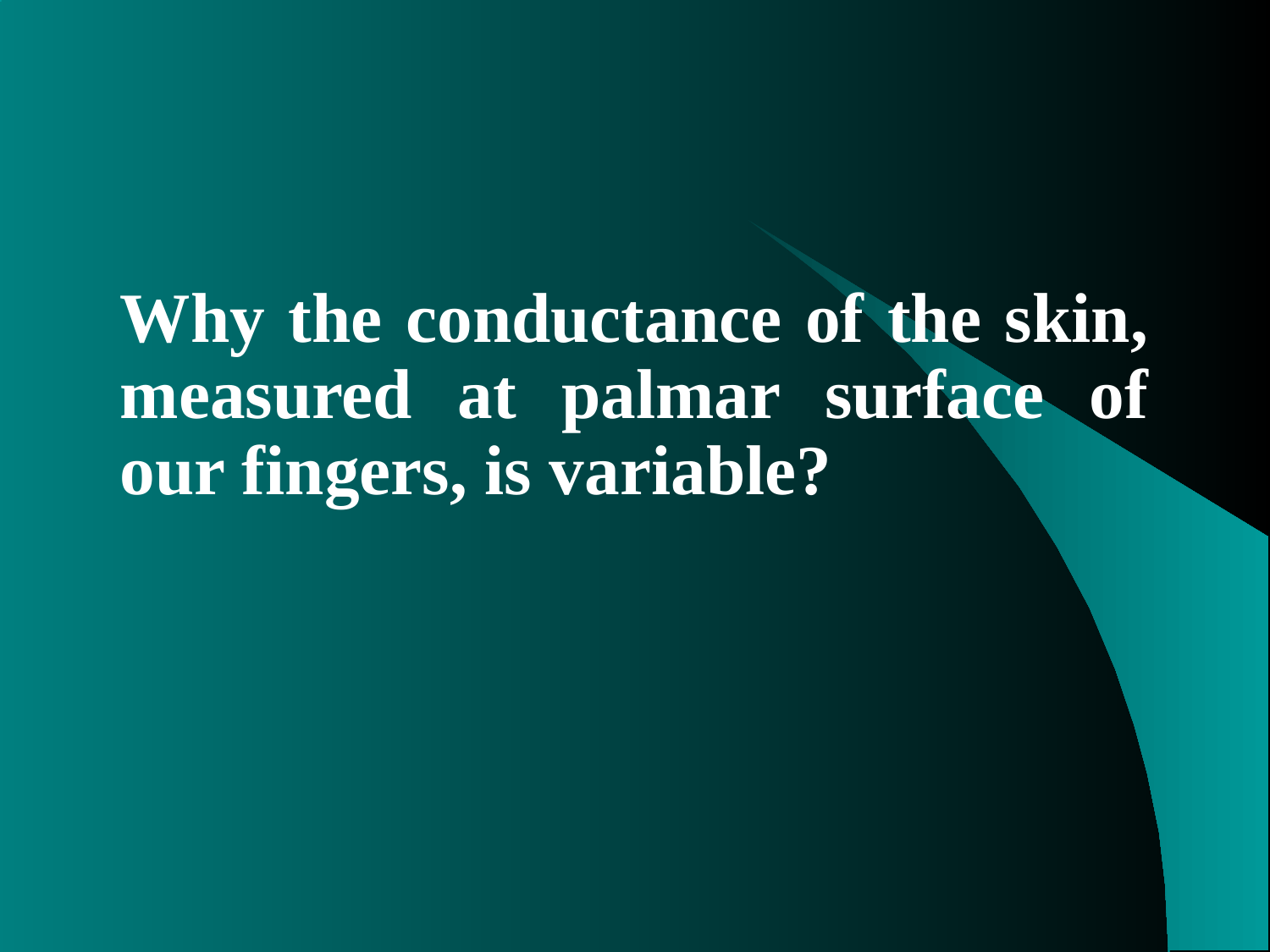

Why the conductance of the skin, measured at palmar surface of our fingers, is variable?